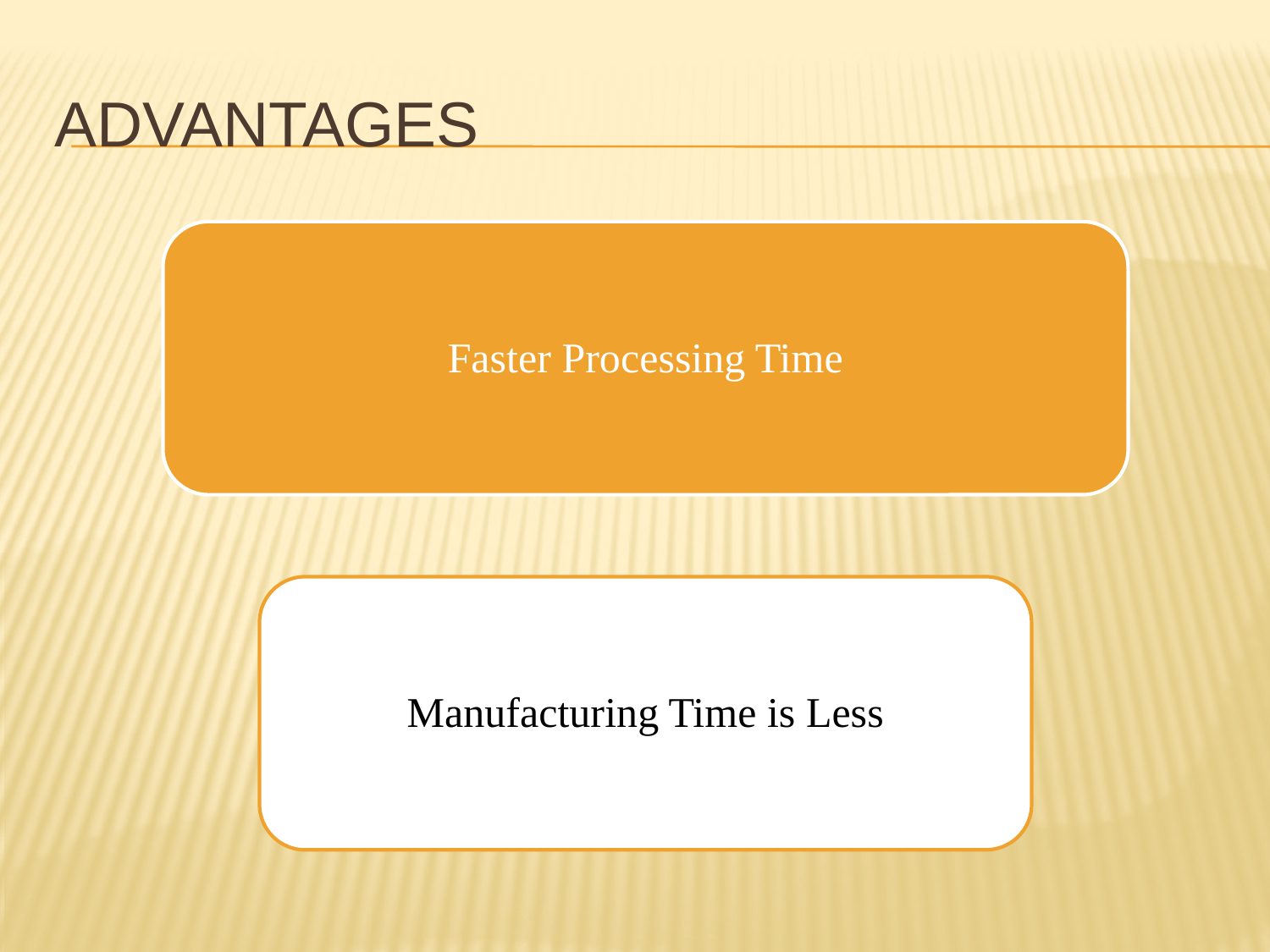

# Advantages
Faster Processing Time
Manufacturing Time is Less